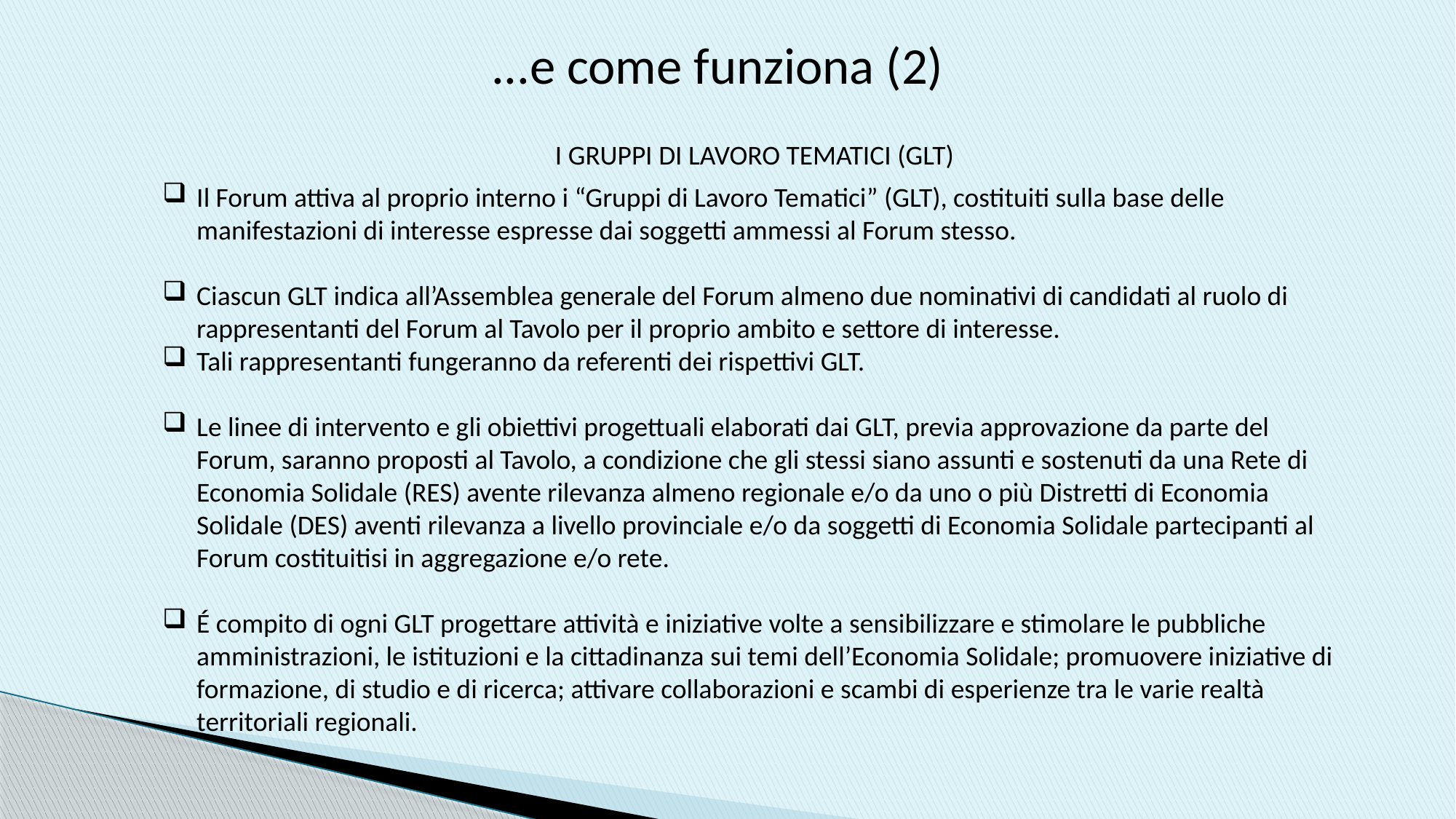

...e come funziona (2)
I GRUPPI DI LAVORO TEMATICI (GLT)
Il Forum attiva al proprio interno i “Gruppi di Lavoro Tematici” (GLT), costituiti sulla base delle manifestazioni di interesse espresse dai soggetti ammessi al Forum stesso.

Ciascun GLT indica all’Assemblea generale del Forum almeno due nominativi di candidati al ruolo di rappresentanti del Forum al Tavolo per il proprio ambito e settore di interesse.
Tali rappresentanti fungeranno da referenti dei rispettivi GLT.

Le linee di intervento e gli obiettivi progettuali elaborati dai GLT, previa approvazione da parte del Forum, saranno proposti al Tavolo, a condizione che gli stessi siano assunti e sostenuti da una Rete di Economia Solidale (RES) avente rilevanza almeno regionale e/o da uno o più Distretti di Economia Solidale (DES) aventi rilevanza a livello provinciale e/o da soggetti di Economia Solidale partecipanti al Forum costituitisi in aggregazione e/o rete.

É compito di ogni GLT progettare attività e iniziative volte a sensibilizzare e stimolare le pubbliche amministrazioni, le istituzioni e la cittadinanza sui temi dell’Economia Solidale; promuovere iniziative di formazione, di studio e di ricerca; attivare collaborazioni e scambi di esperienze tra le varie realtà territoriali regionali.